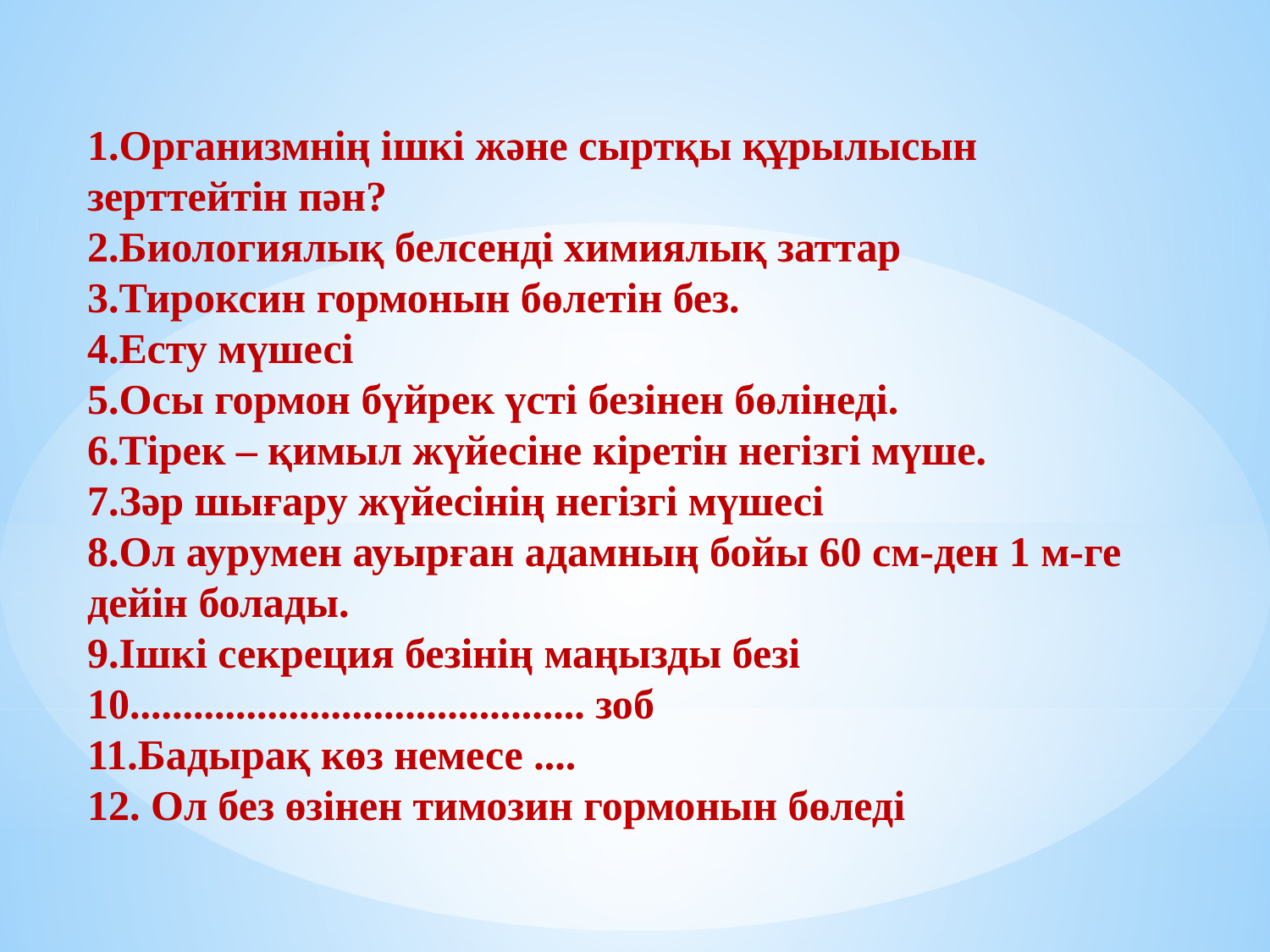

1.Организмнің ішкі және сыртқы құрылысын зерттейтін пән?
2.Биологиялық белсенді химиялық заттар
3.Тироксин гормонын бөлетін без.
4.Есту мүшесі
5.Осы гормон бүйрек үсті безінен бөлінеді.
6.Тірек – қимыл жүйесіне кіретін негізгі мүше.
7.Зәр шығару жүйесінің негізгі мүшесі
8.Ол аурумен ауырған адамның бойы 60 см-ден 1 м-ге дейін болады.
9.Ішкі секреция безінің маңызды безі
10........................................... зоб
11.Бадырақ көз немесе ....
12. Ол без өзінен тимозин гормонын бөледі